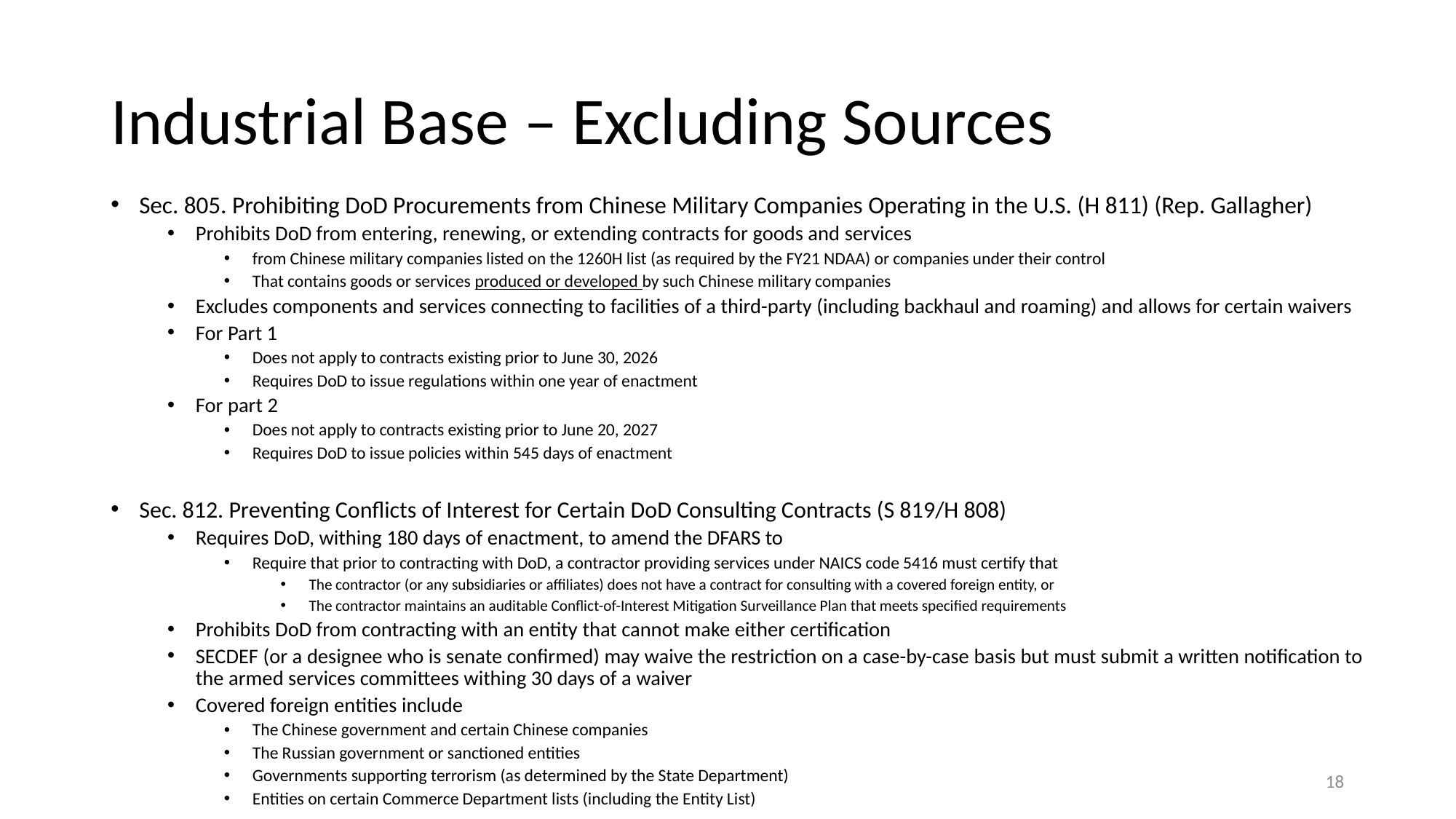

# Industrial Base – Excluding Sources
Sec. 805. Prohibiting DoD Procurements from Chinese Military Companies Operating in the U.S. (H 811) (Rep. Gallagher)
Prohibits DoD from entering, renewing, or extending contracts for goods and services
from Chinese military companies listed on the 1260H list (as required by the FY21 NDAA) or companies under their control
That contains goods or services produced or developed by such Chinese military companies
Excludes components and services connecting to facilities of a third-party (including backhaul and roaming) and allows for certain waivers
For Part 1
Does not apply to contracts existing prior to June 30, 2026
Requires DoD to issue regulations within one year of enactment
For part 2
Does not apply to contracts existing prior to June 20, 2027
Requires DoD to issue policies within 545 days of enactment

Sec. 812. Preventing Conflicts of Interest for Certain DoD Consulting Contracts (S 819/H 808)
Requires DoD, withing 180 days of enactment, to amend the DFARS to
Require that prior to contracting with DoD, a contractor providing services under NAICS code 5416 must certify that
The contractor (or any subsidiaries or affiliates) does not have a contract for consulting with a covered foreign entity, or
The contractor maintains an auditable Conflict-of-Interest Mitigation Surveillance Plan that meets specified requirements
Prohibits DoD from contracting with an entity that cannot make either certification
SECDEF (or a designee who is senate confirmed) may waive the restriction on a case-by-case basis but must submit a written notification to the armed services committees withing 30 days of a waiver
Covered foreign entities include
The Chinese government and certain Chinese companies
The Russian government or sanctioned entities
Governments supporting terrorism (as determined by the State Department)
Entities on certain Commerce Department lists (including the Entity List)

18